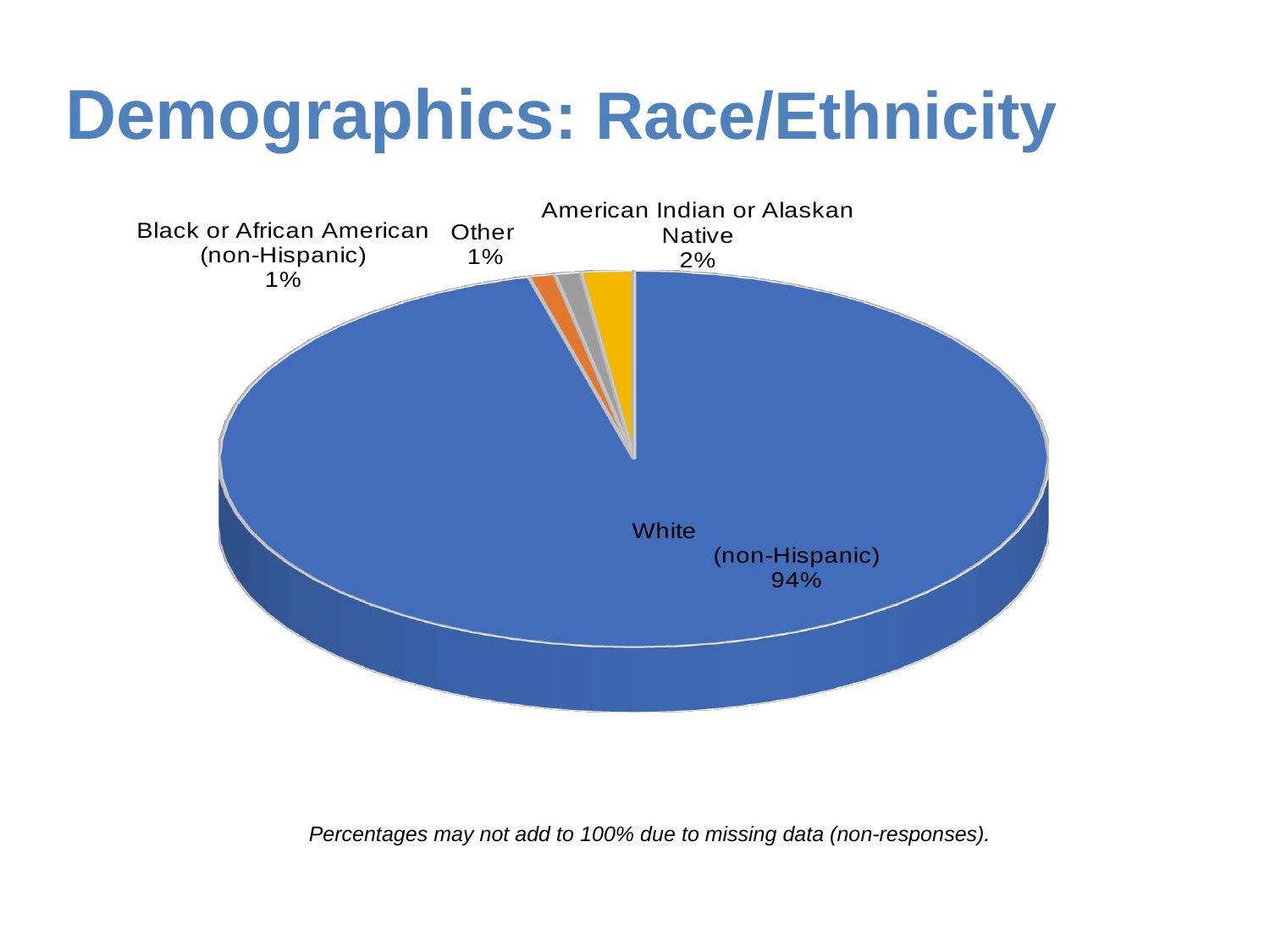

# Demographics: Race/Ethnicity

[unsupported chart]

Percentages may not add to 100% due to missing data (non-responses).